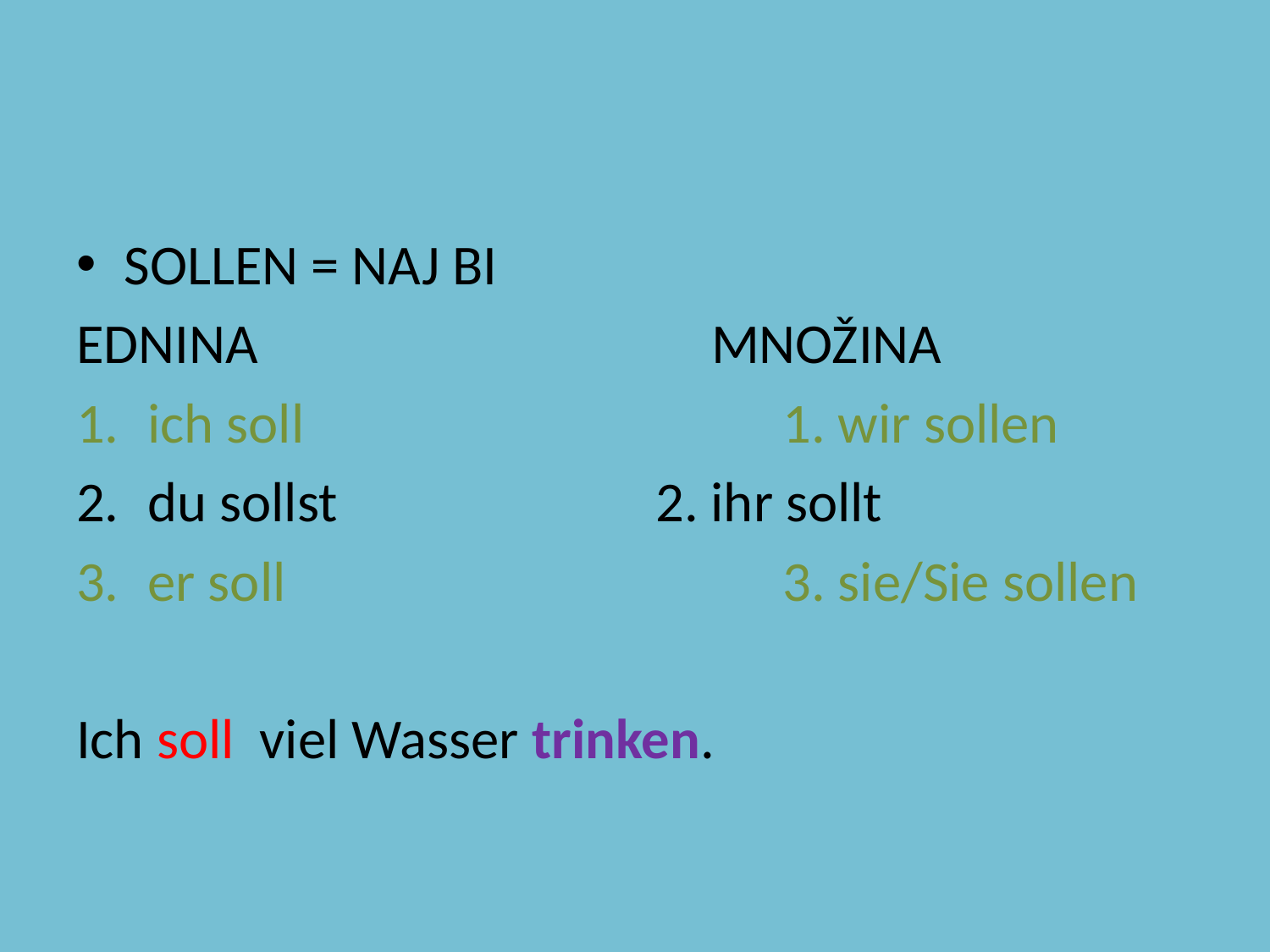

#
SOLLEN = NAJ BI
EDNINA				MNOŽINA
ich soll				1. wir sollen
du sollst			2. ihr sollt
er soll				3. sie/Sie sollen

Ich soll  viel Wasser trinken.